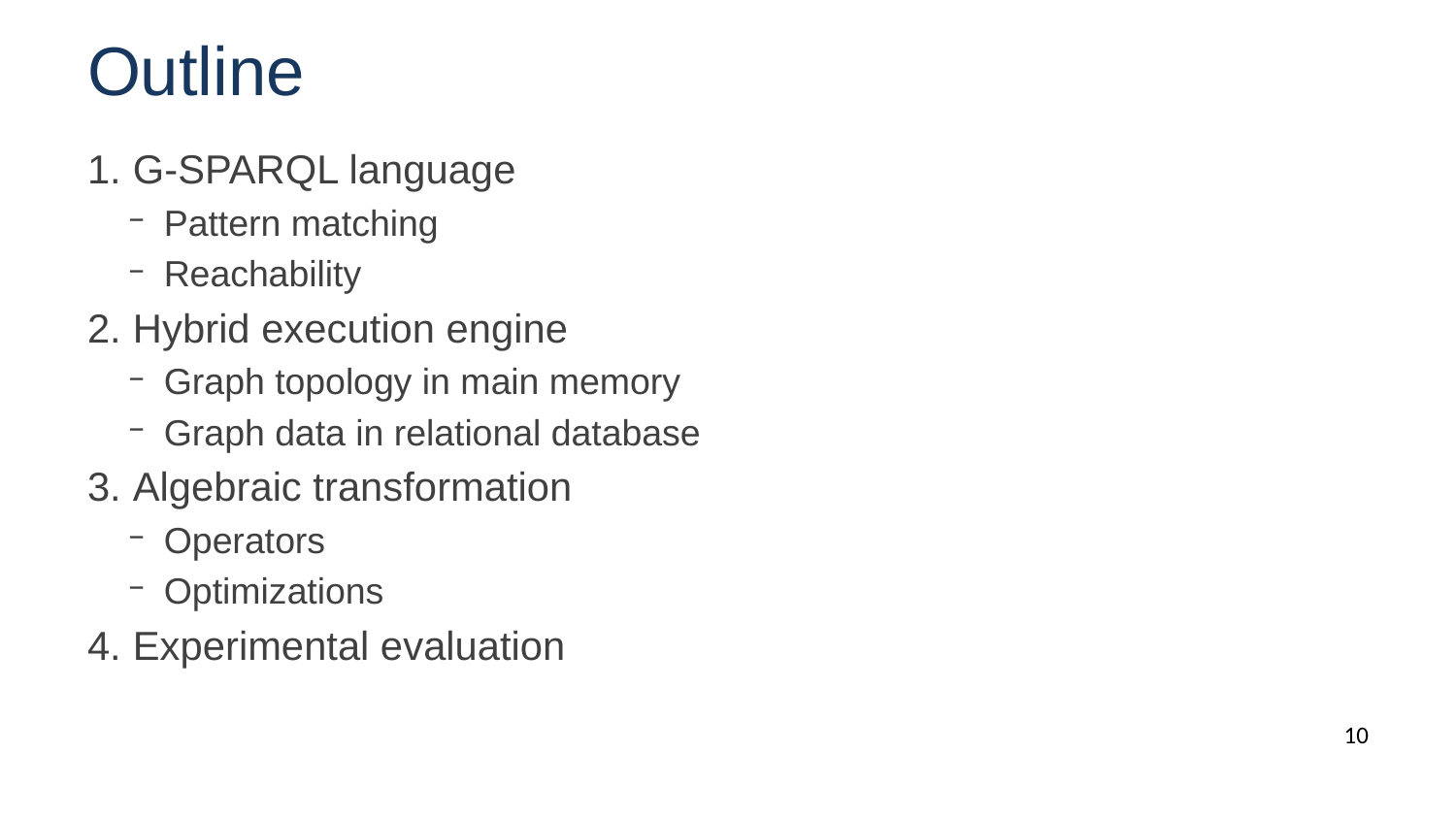

# Outline
G-SPARQL language
Pattern matching
Reachability
Hybrid execution engine
Graph topology in main memory
Graph data in relational database
Algebraic transformation
Operators
Optimizations
Experimental evaluation
10